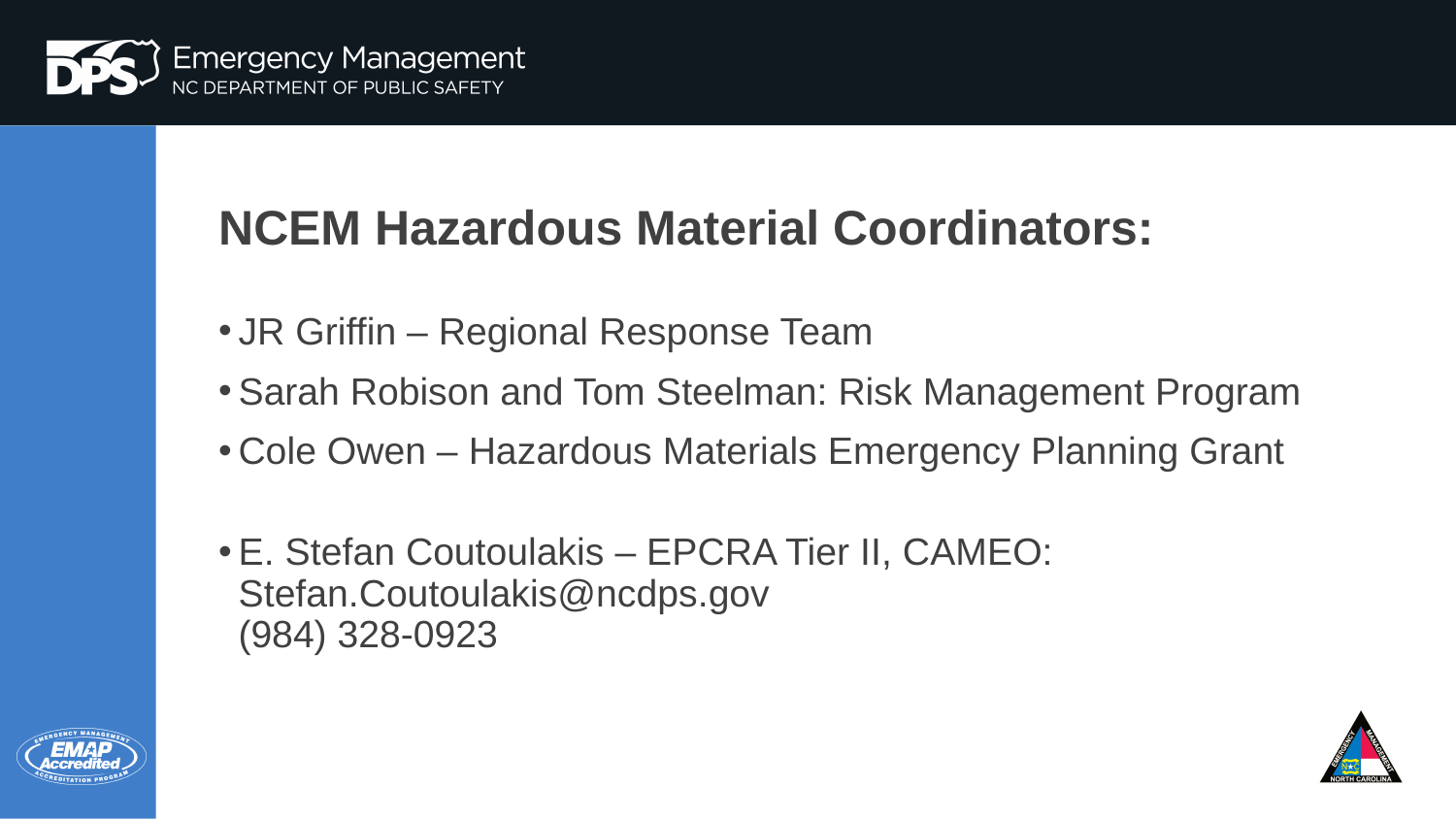

# NCEM Hazardous Material Coordinators:
JR Griffin – Regional Response Team
Sarah Robison and Tom Steelman: Risk Management Program
Cole Owen – Hazardous Materials Emergency Planning Grant
E. Stefan Coutoulakis – EPCRA Tier II, CAMEO: Stefan.Coutoulakis@ncdps.gov
(984) 328-0923